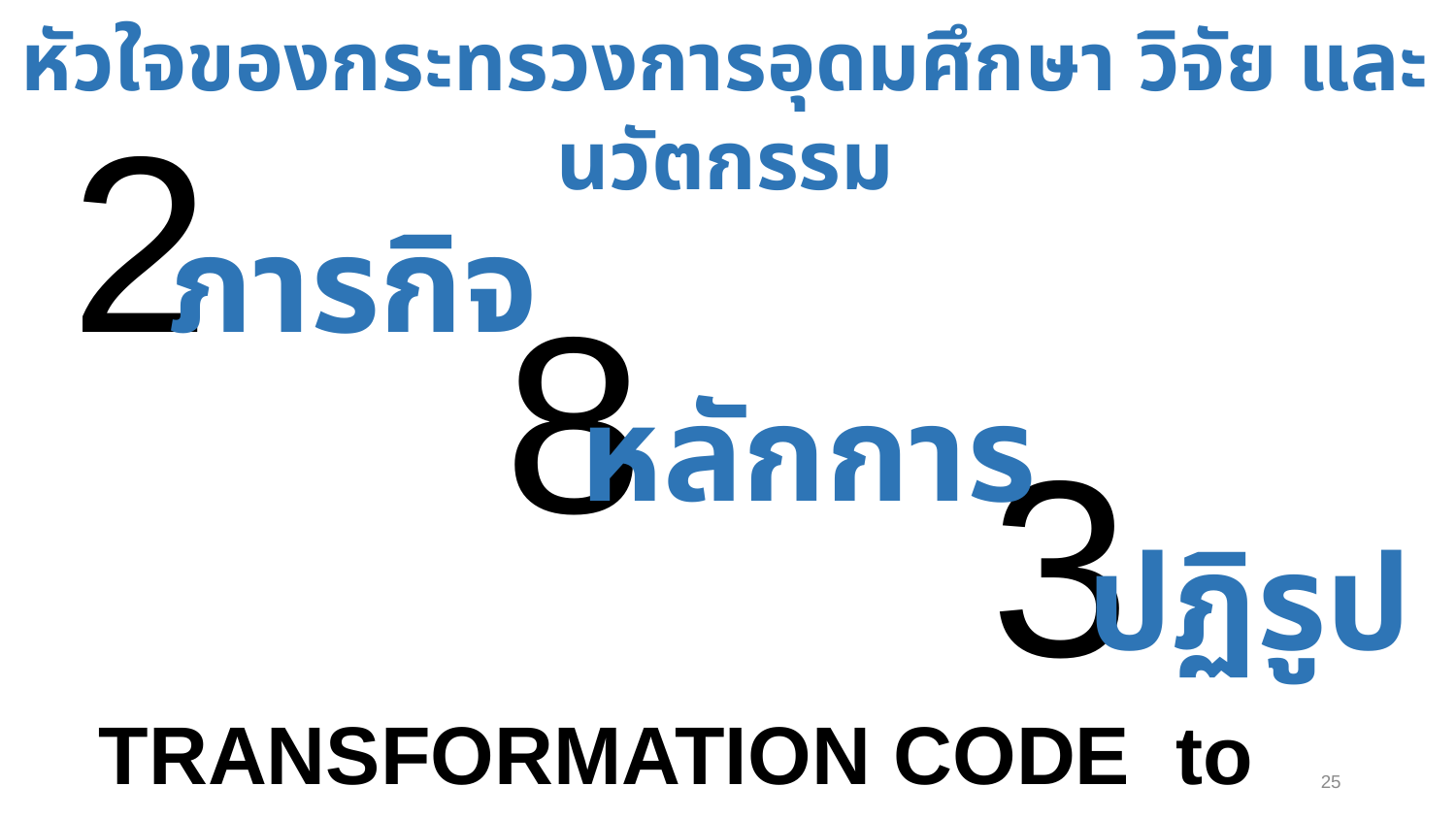

หัวใจของกระทรวงการอุดมศึกษา วิจัย และนวัตกรรม
2
ภารกิจ
8
หลักการ
3
ปฏิรูป
 TRANSFORMATION CODE  to THAILAND 4.0
25